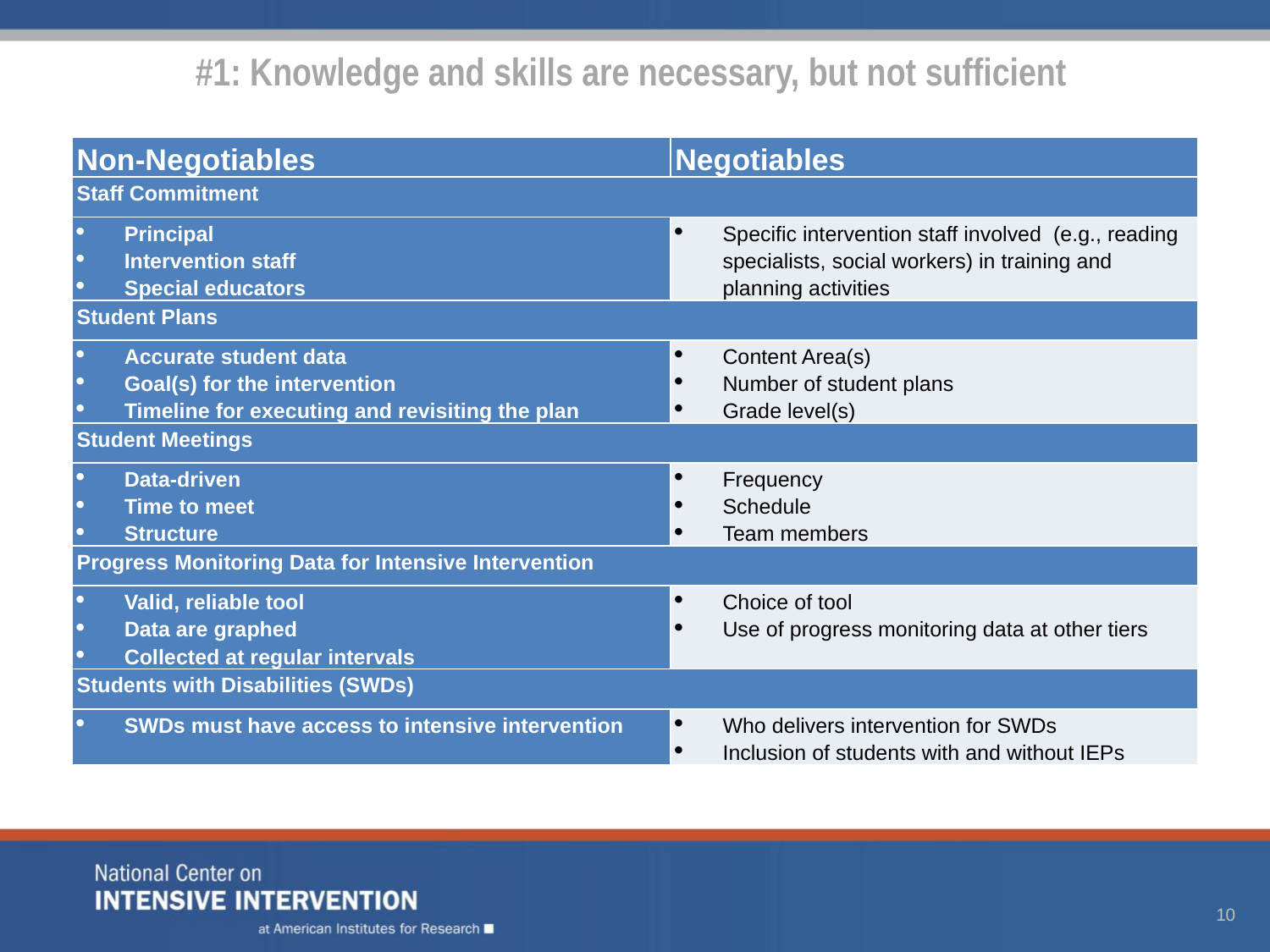

# #1: Knowledge and skills are necessary, but not sufficient
| Non-Negotiables | Negotiables |
| --- | --- |
| Staff Commitment |  |
| Principal Intervention staff Special educators | Specific intervention staff involved (e.g., reading specialists, social workers) in training and planning activities |
| Student Plans |  |
| Accurate student data Goal(s) for the intervention Timeline for executing and revisiting the plan | Content Area(s) Number of student plans Grade level(s) |
| Student Meetings |  |
| Data-driven Time to meet Structure | Frequency Schedule Team members |
| Progress Monitoring Data for Intensive Intervention |  |
| Valid, reliable tool Data are graphed Collected at regular intervals | Choice of tool Use of progress monitoring data at other tiers |
| Students with Disabilities (SWDs) |  |
| SWDs must have access to intensive intervention | Who delivers intervention for SWDs Inclusion of students with and without IEPs |
10